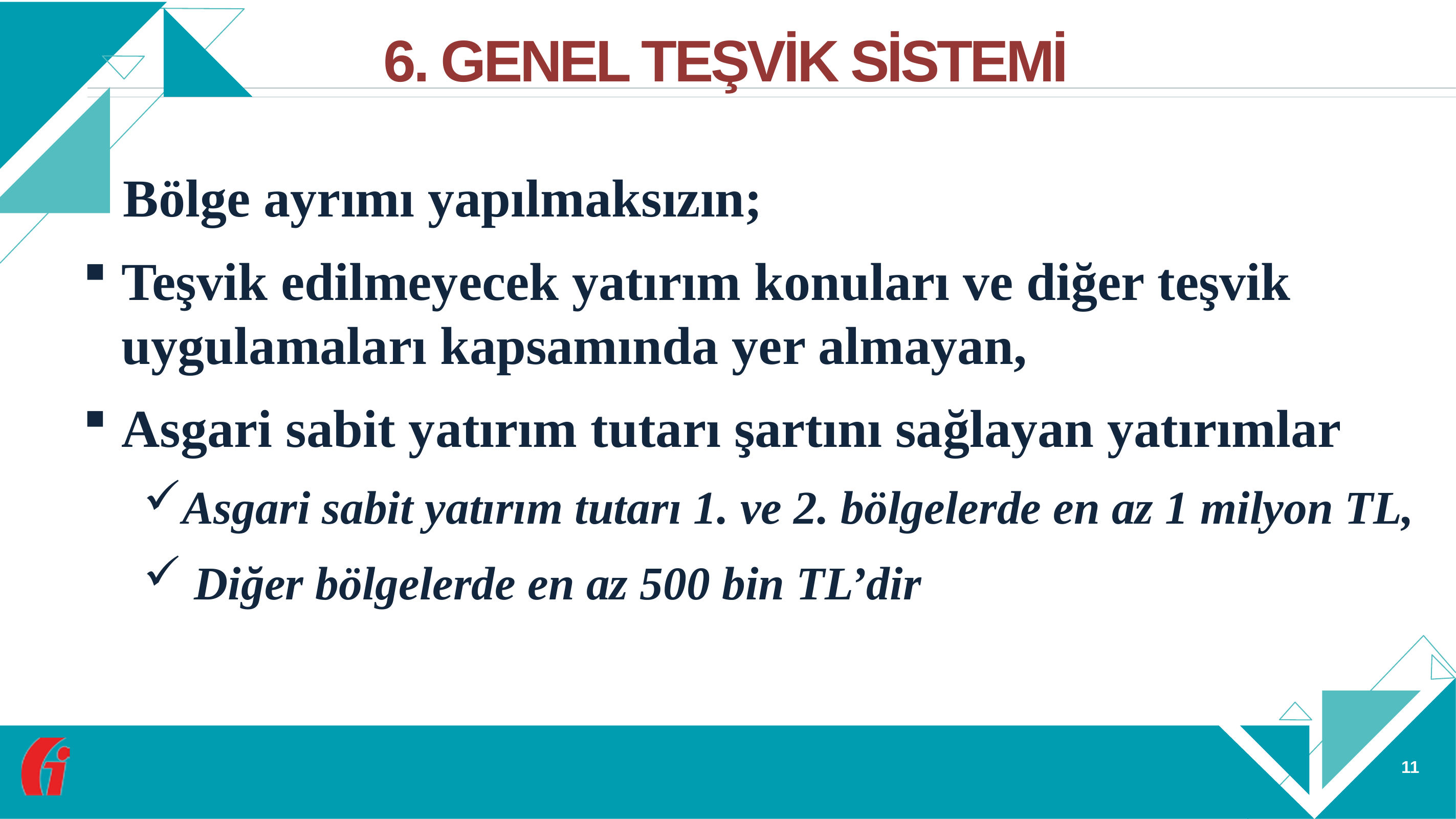

# 6. GENEL TEŞVİK SİSTEMİ

   Bölge ayrımı yapılmaksızın;
Teşvik edilmeyecek yatırım konuları ve diğer teşvik uygulamaları kapsamında yer almayan,
Asgari sabit yatırım tutarı şartını sağlayan yatırımlar
Asgari sabit yatırım tutarı 1. ve 2. bölgelerde en az 1 milyon TL,
 Diğer bölgelerde en az 500 bin TL’dir

11